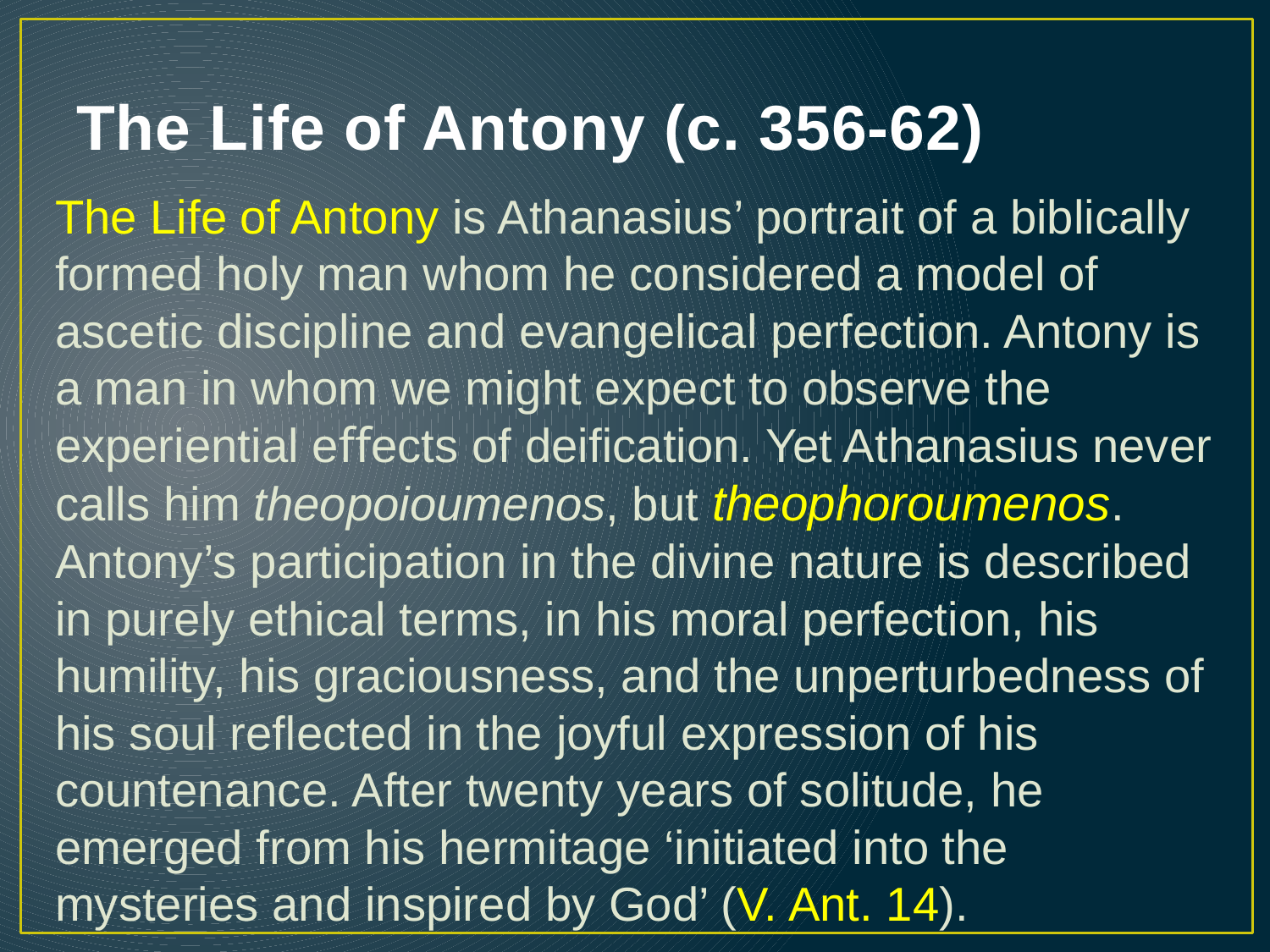

# The Life of Antony (c. 356-62)
The Life of Antony is Athanasius’ portrait of a biblically formed holy man whom he considered a model of ascetic discipline and evangelical perfection. Antony is a man in whom we might expect to observe the experiential eﬀects of deiﬁcation. Yet Athanasius never calls him theopoioumenos, but theophoroumenos. Antony’s participation in the divine nature is described in purely ethical terms, in his moral perfection, his humility, his graciousness, and the unperturbedness of his soul reﬂected in the joyful expression of his countenance. After twenty years of solitude, he emerged from his hermitage ‘initiated into the mysteries and inspired by God’ (V. Ant. 14).